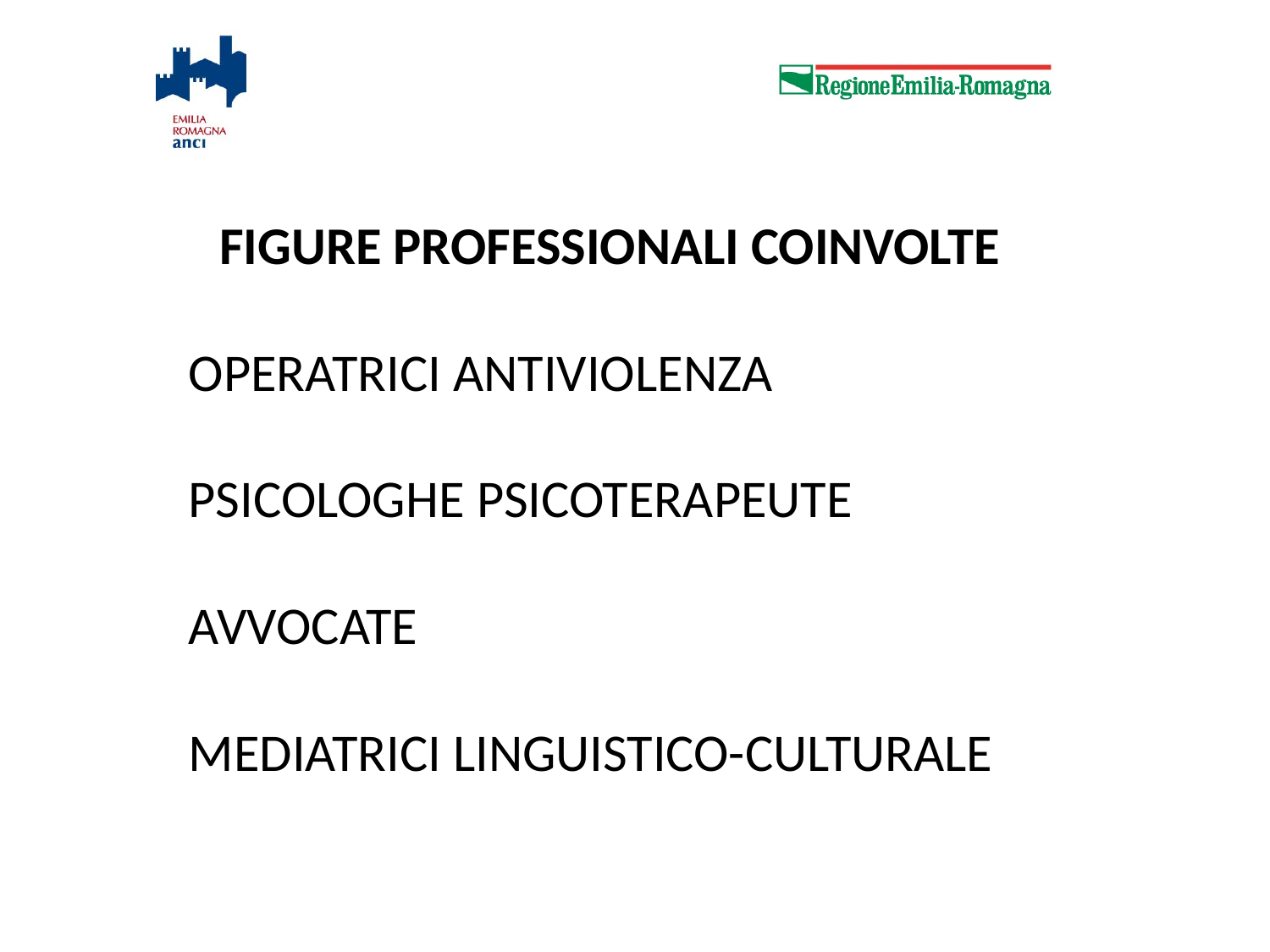

FIGURE PROFESSIONALI COINVOLTE

	OPERATRICI ANTIVIOLENZA

	PSICOLOGHE PSICOTERAPEUTE

	AVVOCATE

	MEDIATRICI LINGUISTICO-CULTURALE